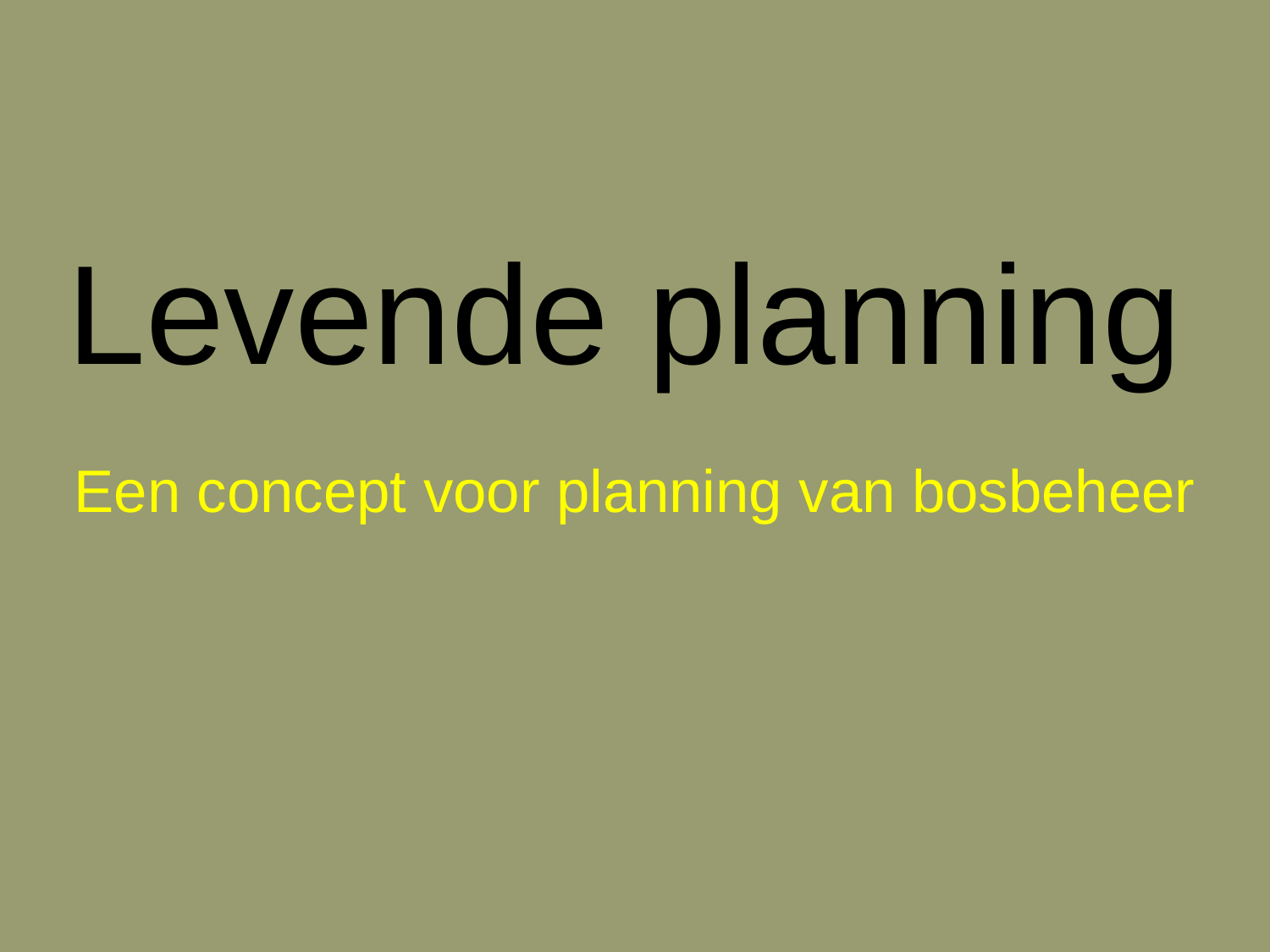

# Levende planning
Een concept voor planning van bosbeheer